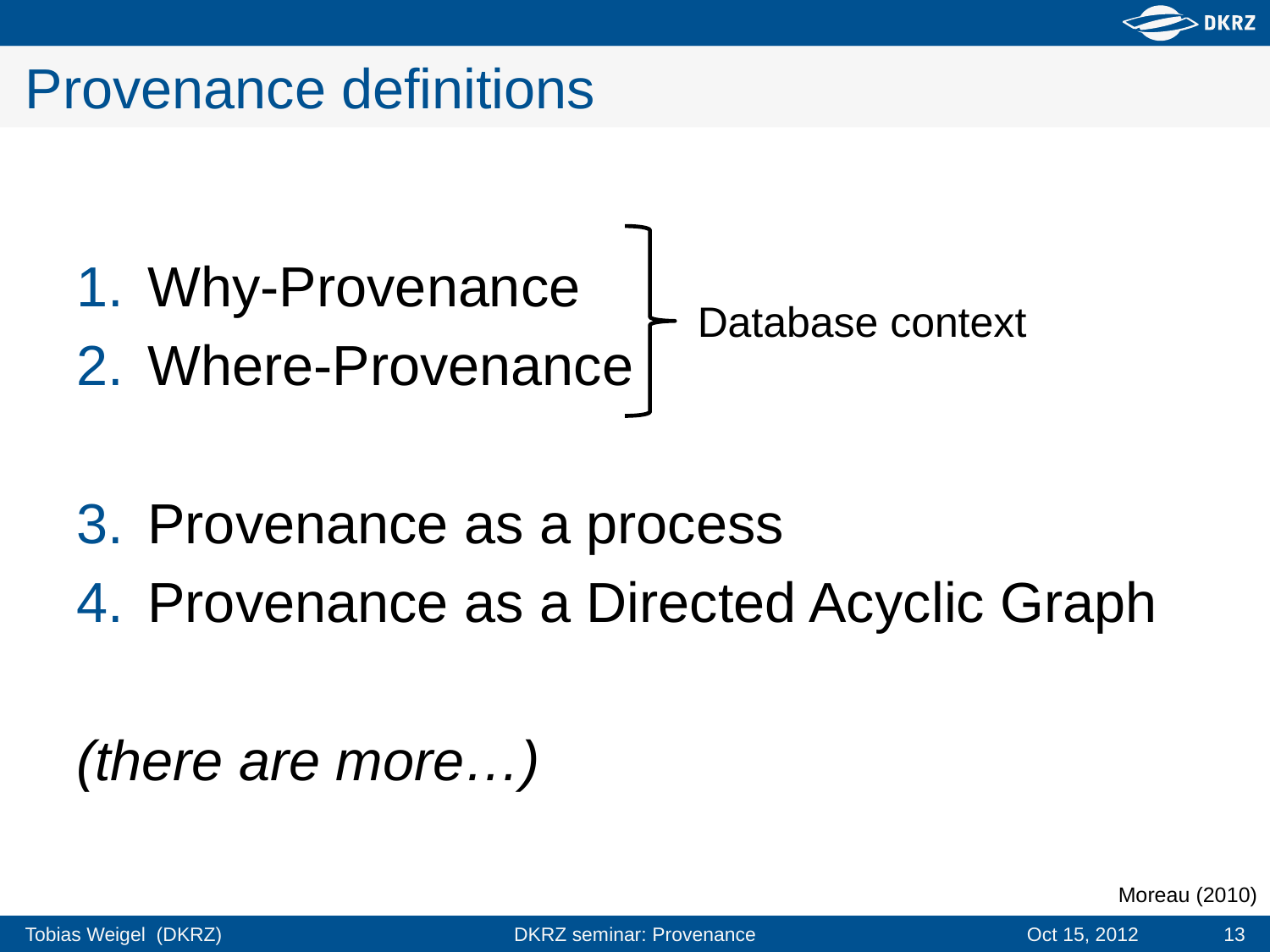

# Provenance definitions
Why-Provenance
Where-Provenance

Provenance as a process
Provenance as a Directed Acyclic Graph

(there are more…)

Database context
Moreau (2010)
13
DKRZ seminar: Provenance
Oct 15, 2012